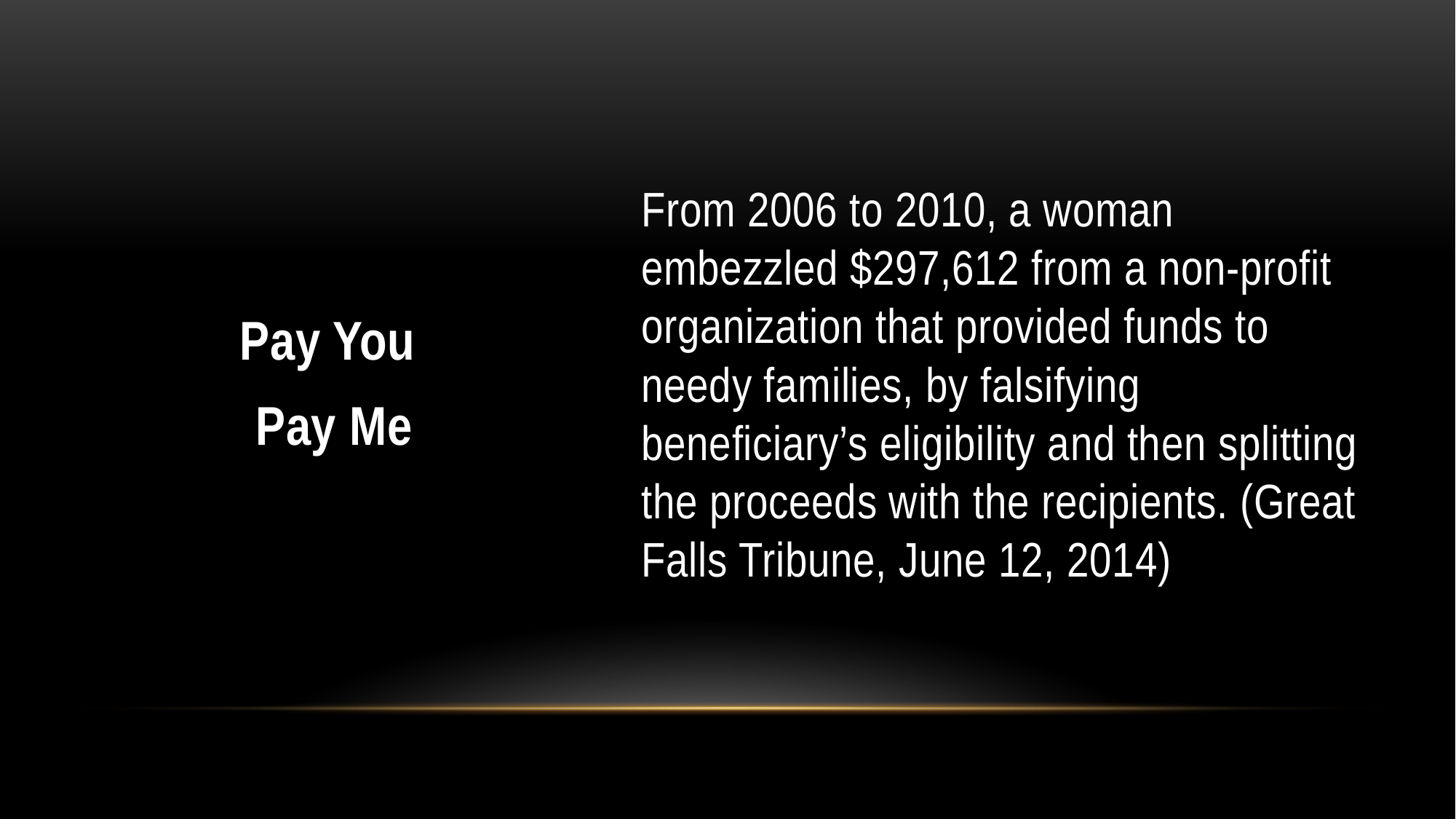

#
From 2006 to 2010, a woman embezzled $297,612 from a non-profit organization that provided funds to needy families, by falsifying beneficiary’s eligibility and then splitting the proceeds with the recipients. (Great Falls Tribune, June 12, 2014)
Pay You
Pay Me